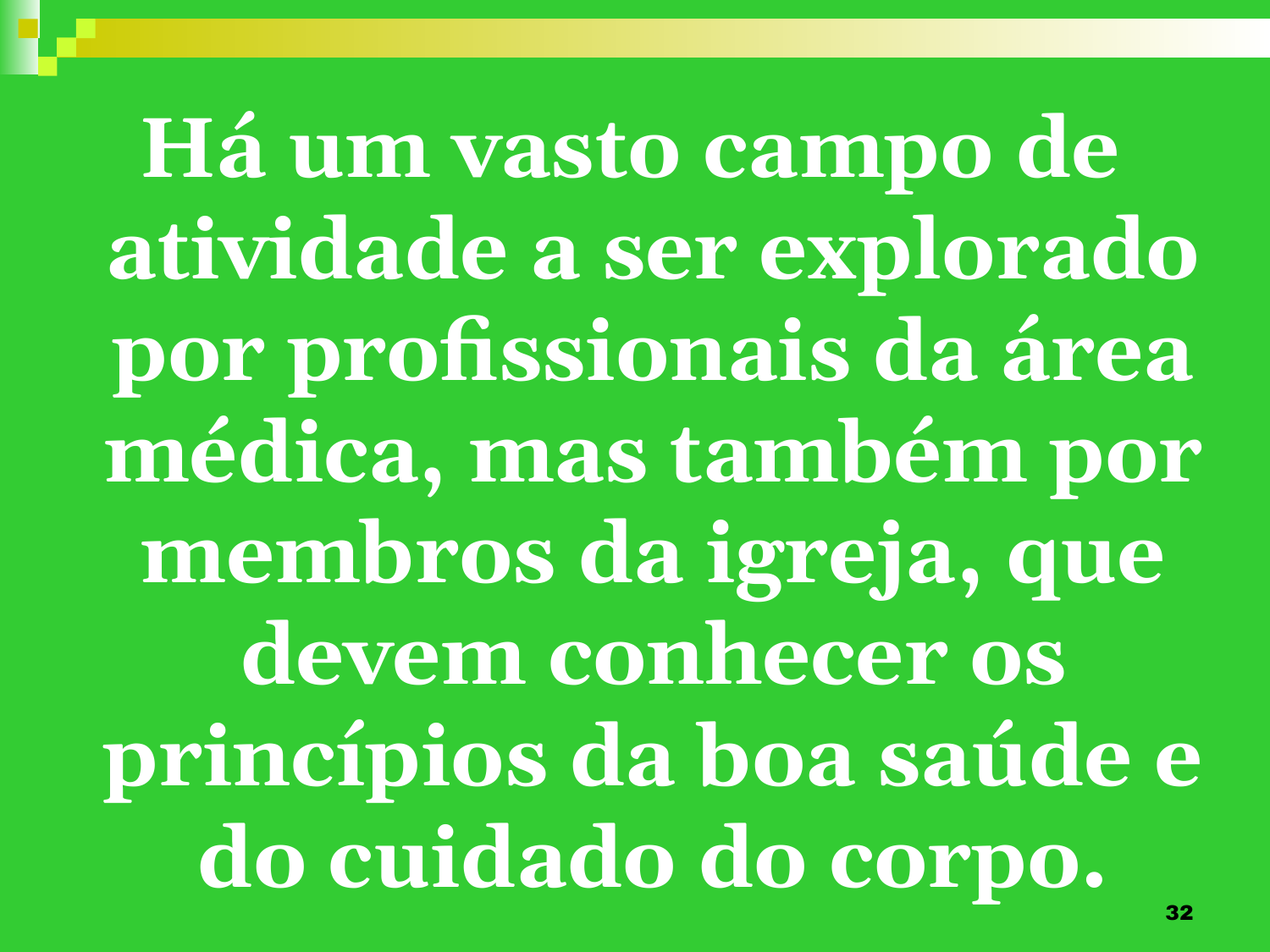

Há um vasto campo de atividade a ser explorado por profissionais da área médica, mas também por membros da igreja, que devem conhecer os princípios da boa saúde e do cuidado do corpo.
32